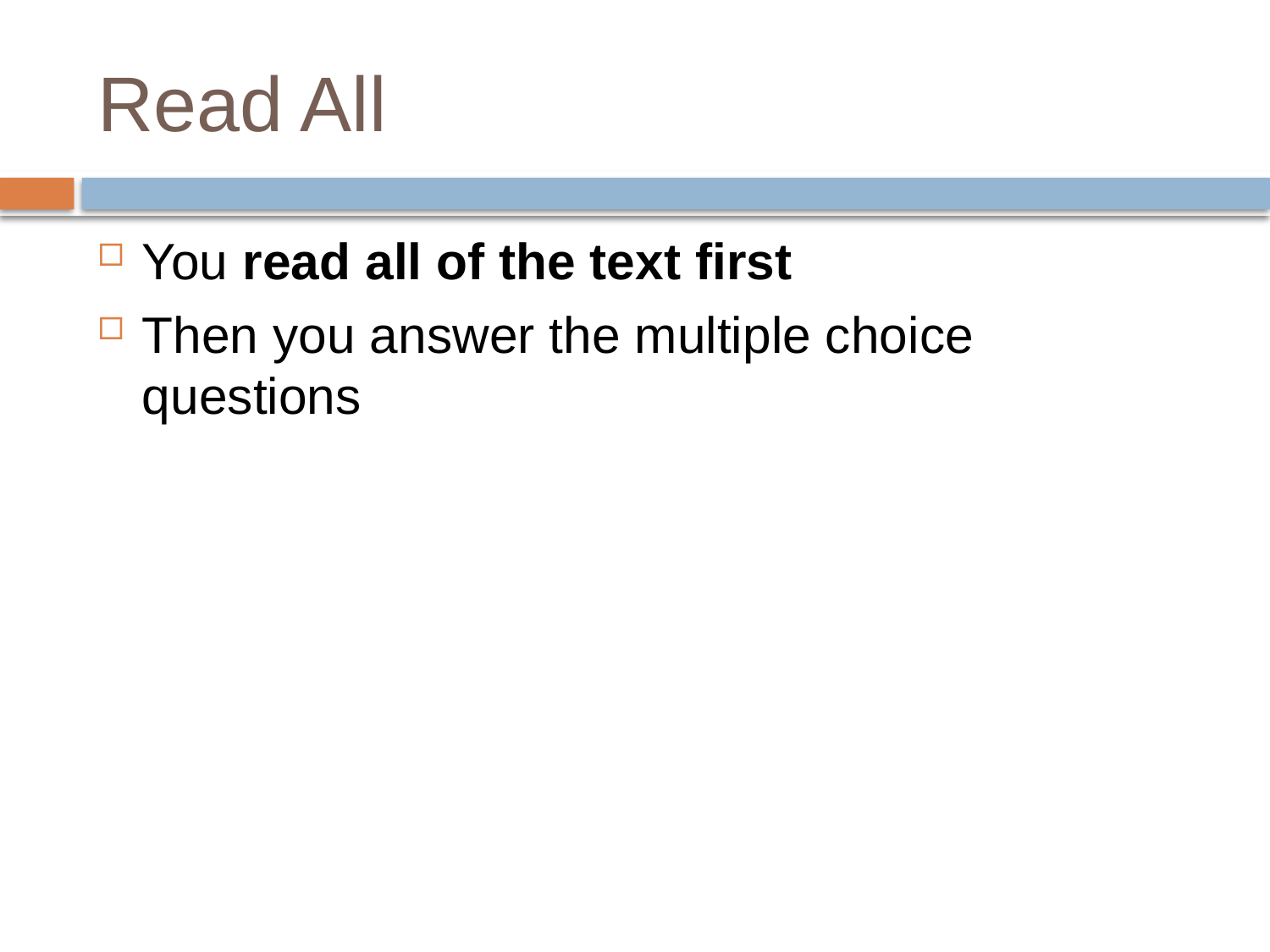

# Read All
You read all of the text first
Then you answer the multiple choice questions